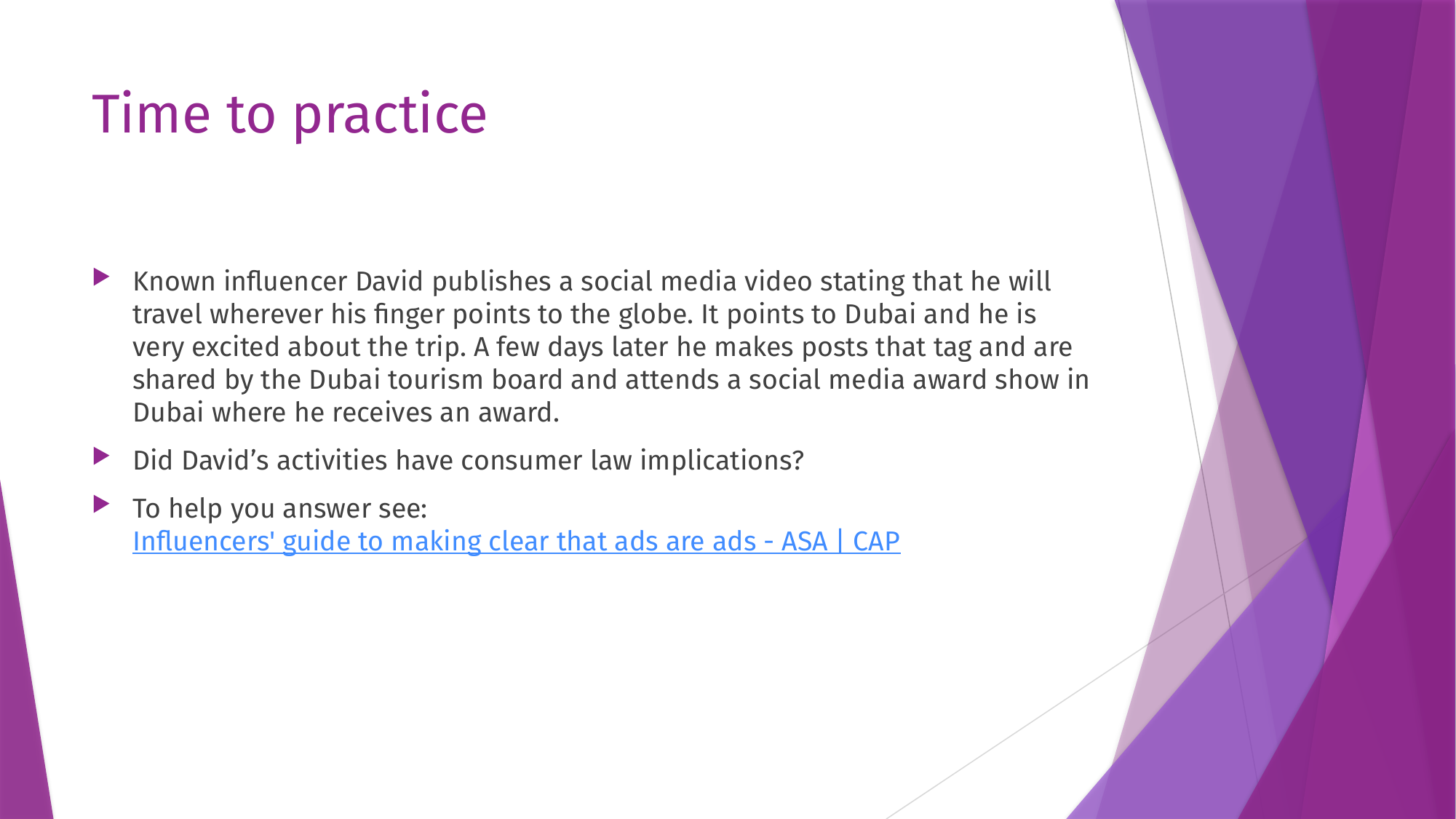

# Time to practice
Known influencer David publishes a social media video stating that he will travel wherever his finger points to the globe. It points to Dubai and he is very excited about the trip. A few days later he makes posts that tag and are shared by the Dubai tourism board and attends a social media award show in Dubai where he receives an award.
Did David’s activities have consumer law implications?
To help you answer see: Influencers' guide to making clear that ads are ads - ASA | CAP